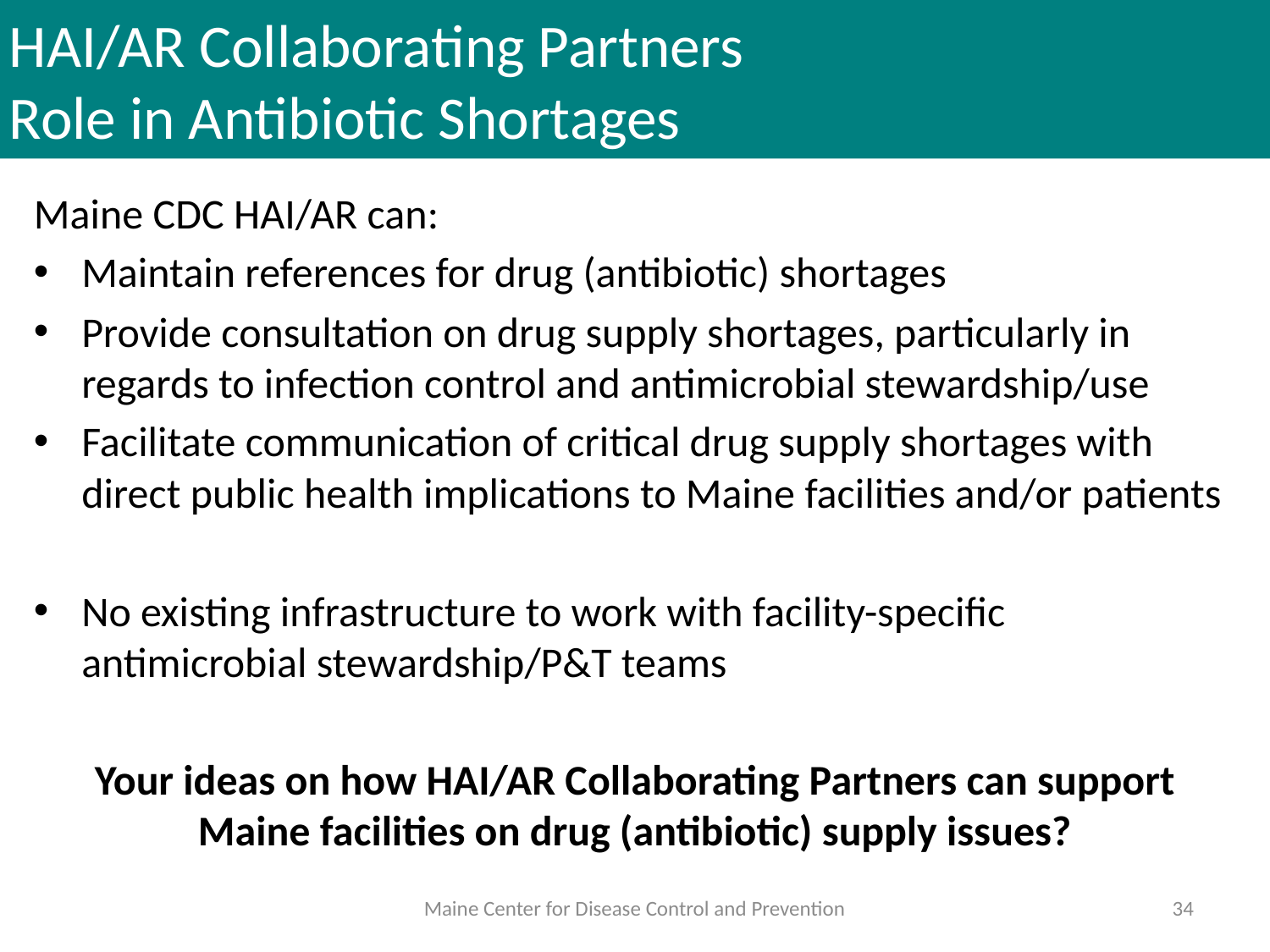

# HAI/AR Collaborating Partners Role in Antibiotic Shortages
Maine CDC HAI/AR can:
Maintain references for drug (antibiotic) shortages
Provide consultation on drug supply shortages, particularly in regards to infection control and antimicrobial stewardship/use
Facilitate communication of critical drug supply shortages with direct public health implications to Maine facilities and/or patients

No existing infrastructure to work with facility-specific antimicrobial stewardship/P&T teams

Your ideas on how HAI/AR Collaborating Partners can support Maine facilities on drug (antibiotic) supply issues?
Maine Center for Disease Control and Prevention
34